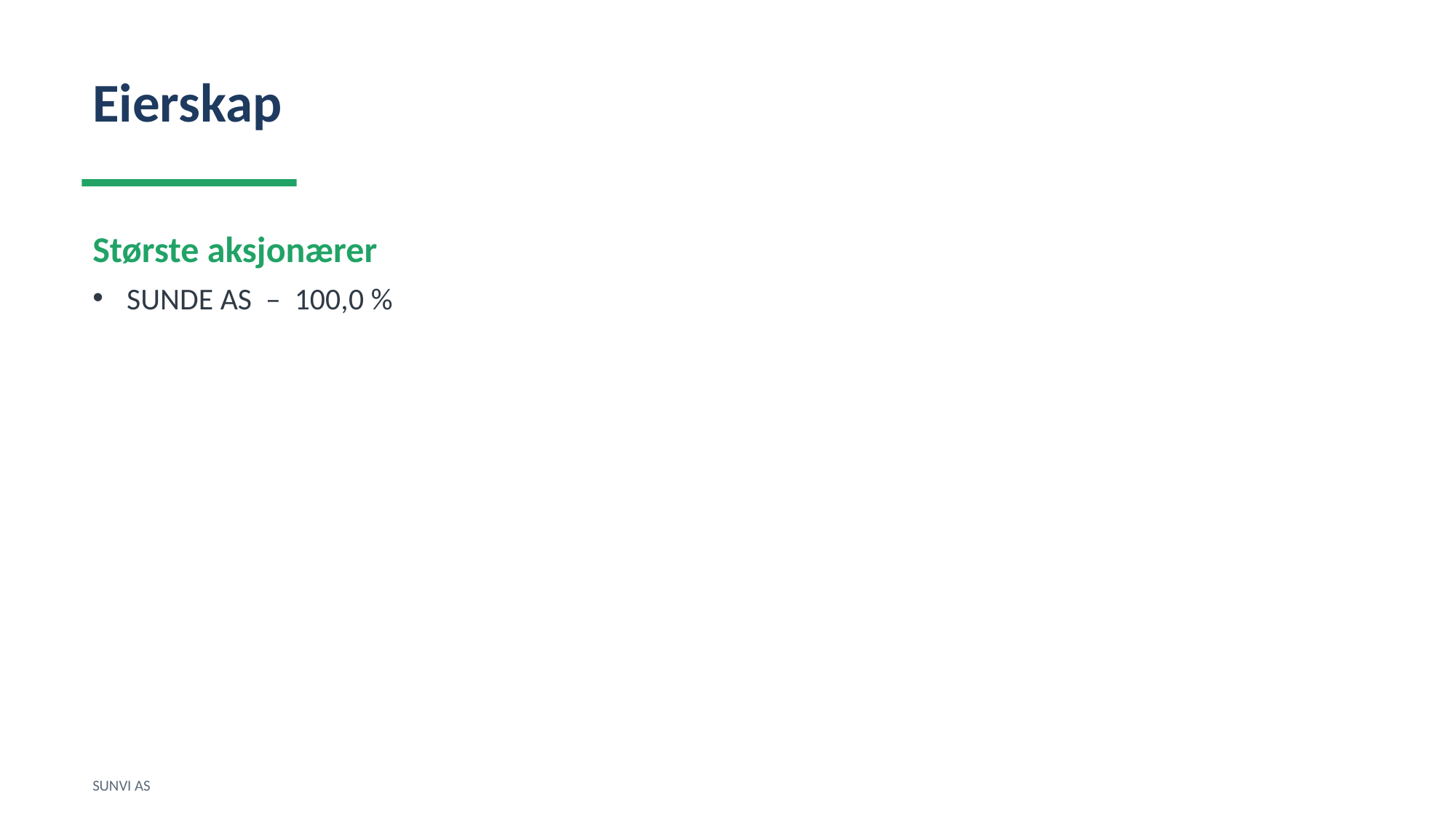

Eierskap

Største aksjonærer
SUNDE AS  –  100,0 %
SUNVI AS